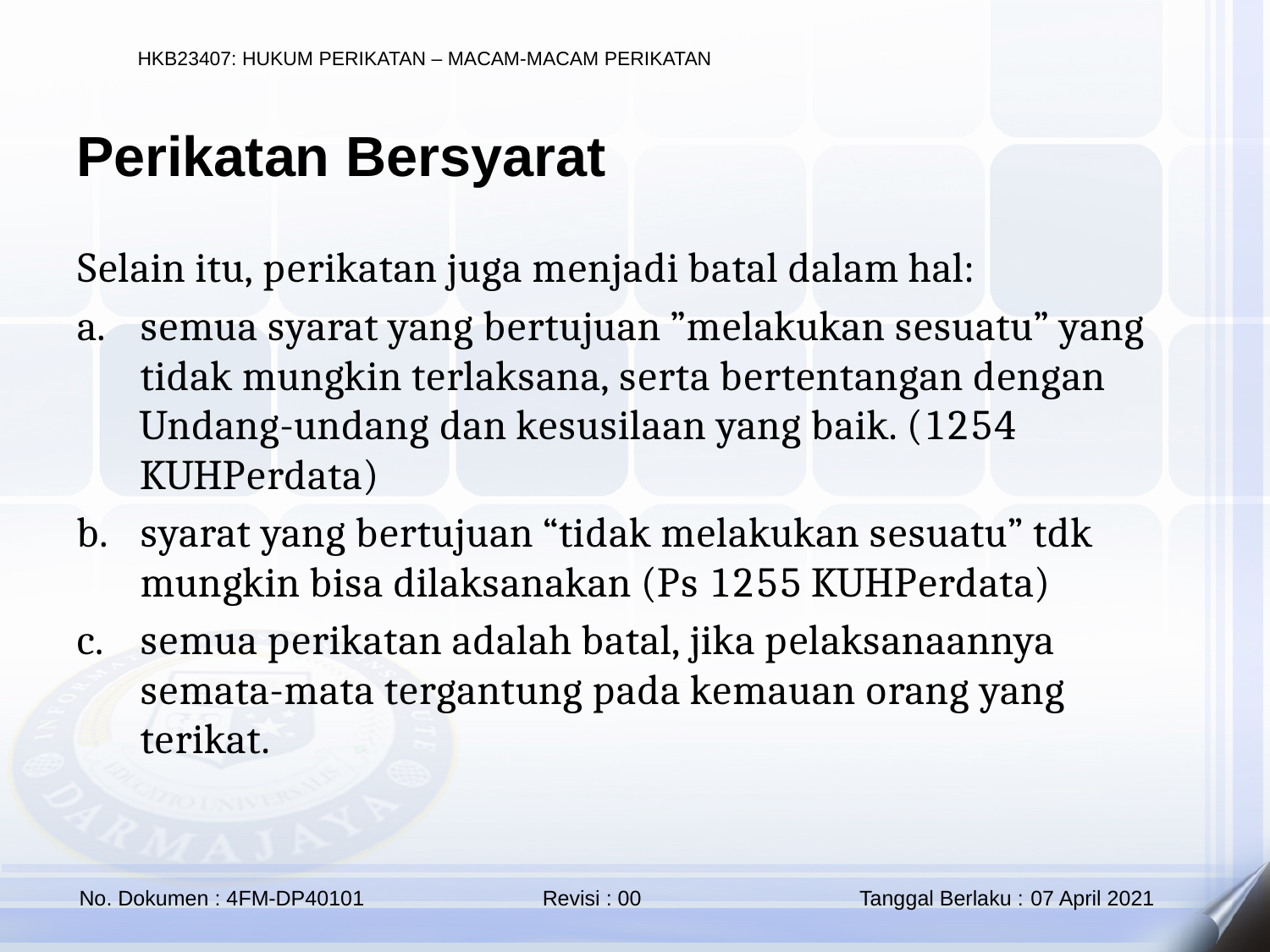

Perikatan Bersyarat
Selain itu, perikatan juga menjadi batal dalam hal:
semua syarat yang bertujuan ”melakukan sesuatu” yang tidak mungkin terlaksana, serta bertentangan dengan Undang-undang dan kesusilaan yang baik. (1254 KUHPerdata)
syarat yang bertujuan “tidak melakukan sesuatu” tdk mungkin bisa dilaksanakan (Ps 1255 KUHPerdata)
semua perikatan adalah batal, jika pelaksanaannya semata-mata tergantung pada kemauan orang yang terikat.